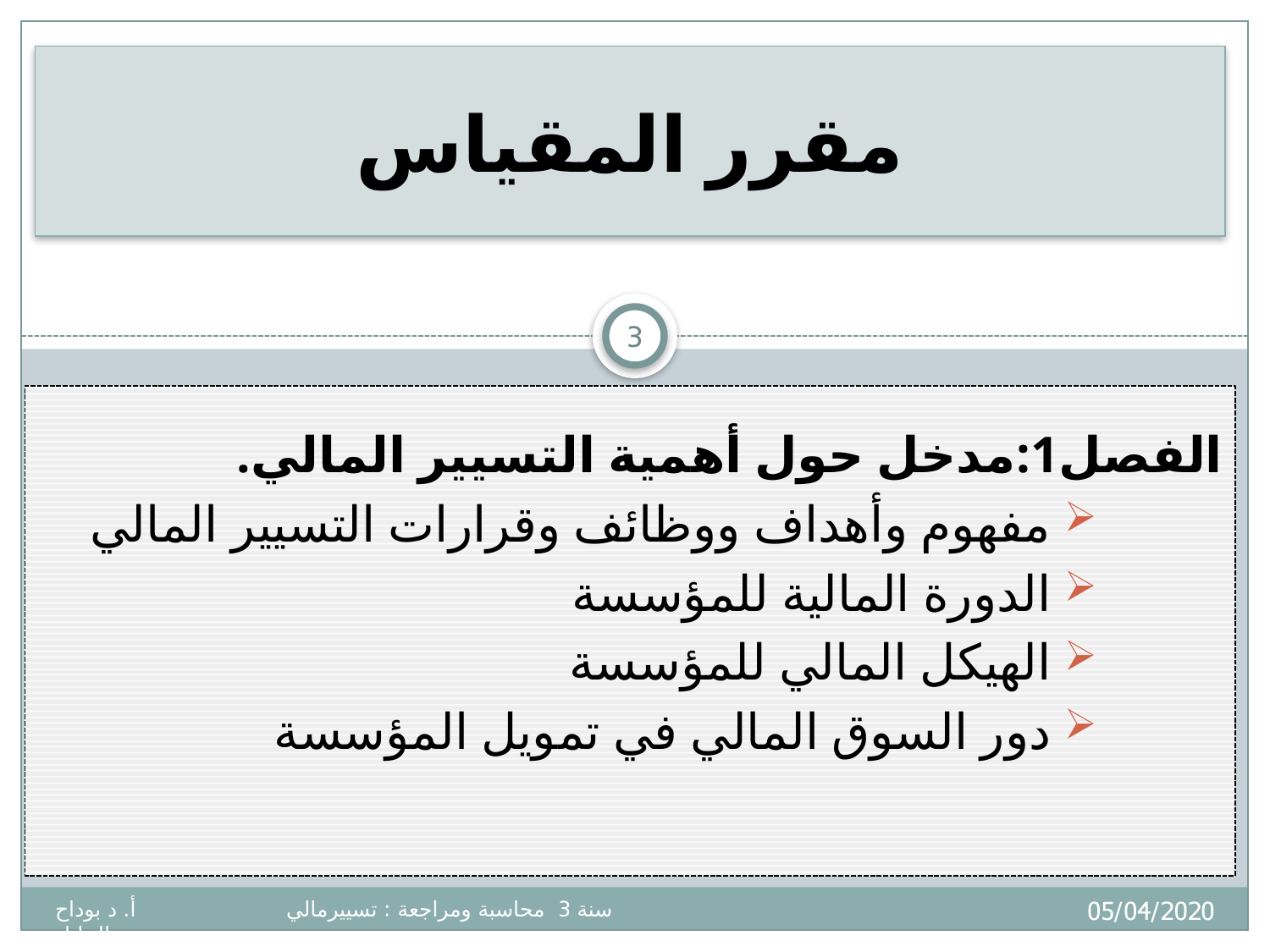

# مقرر المقياس
3
الفصل1:مدخل حول أهمية التسيير المالي.
	 مفهوم وأهداف ووظائف وقرارات التسيير المالي
 الدورة المالية للمؤسسة
 الهيكل المالي للمؤسسة
 دور السوق المالي في تمويل المؤسسة

05/04/2020
سنة 3  محاسبة ومراجعة : تسييرمالي                       أ. د بوداح عبدالجليل